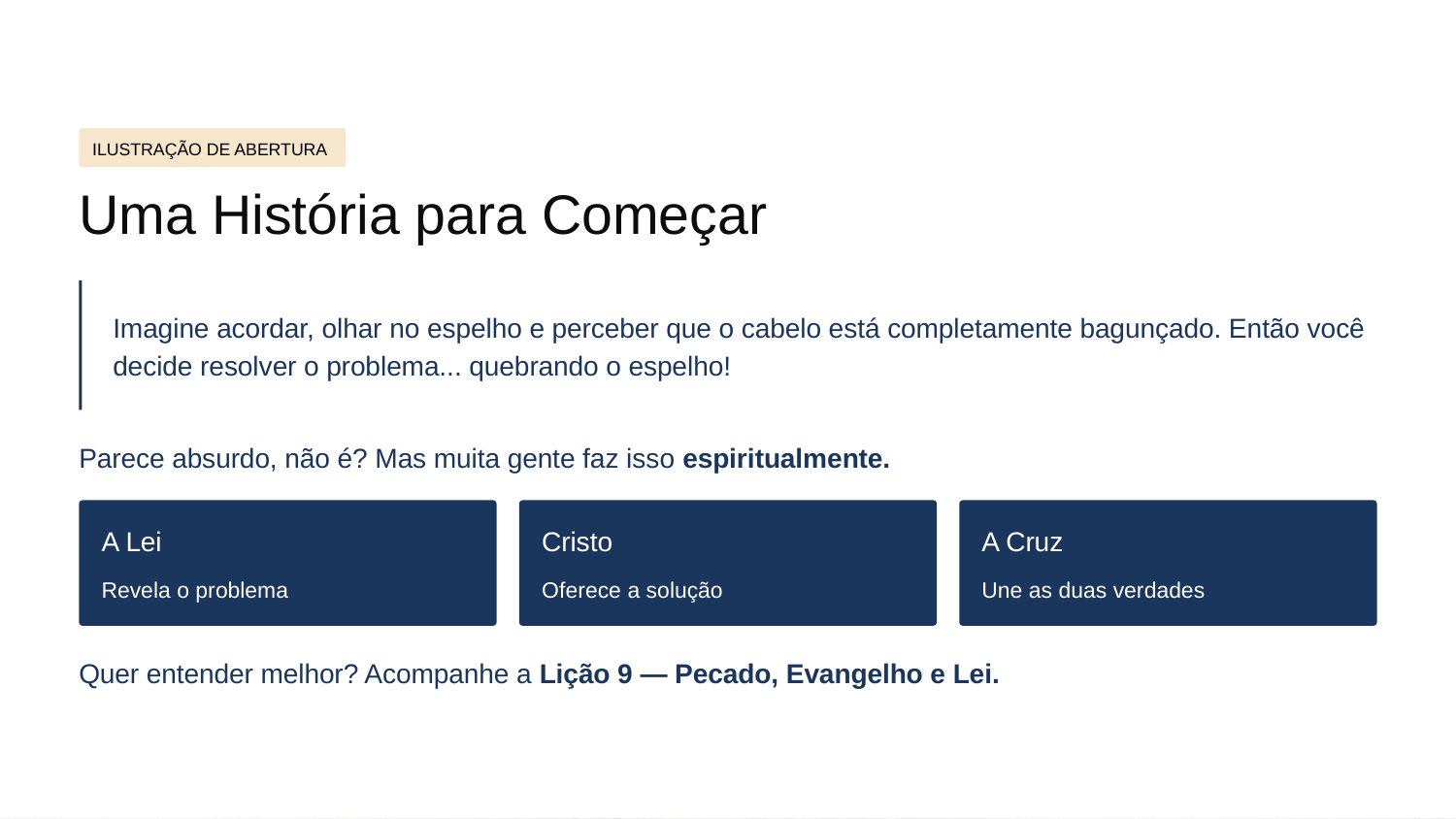

ILUSTRAÇÃO DE ABERTURA
Uma História para Começar

Imagine acordar, olhar no espelho e perceber que o cabelo está completamente bagunçado. Então você decide resolver o problema... quebrando o espelho!
Parece absurdo, não é? Mas muita gente faz isso espiritualmente.

A Lei
Cristo
A Cruz
Revela o problema
Oferece a solução
Une as duas verdades
Quer entender melhor? Acompanhe a Lição 9 — Pecado, Evangelho e Lei.